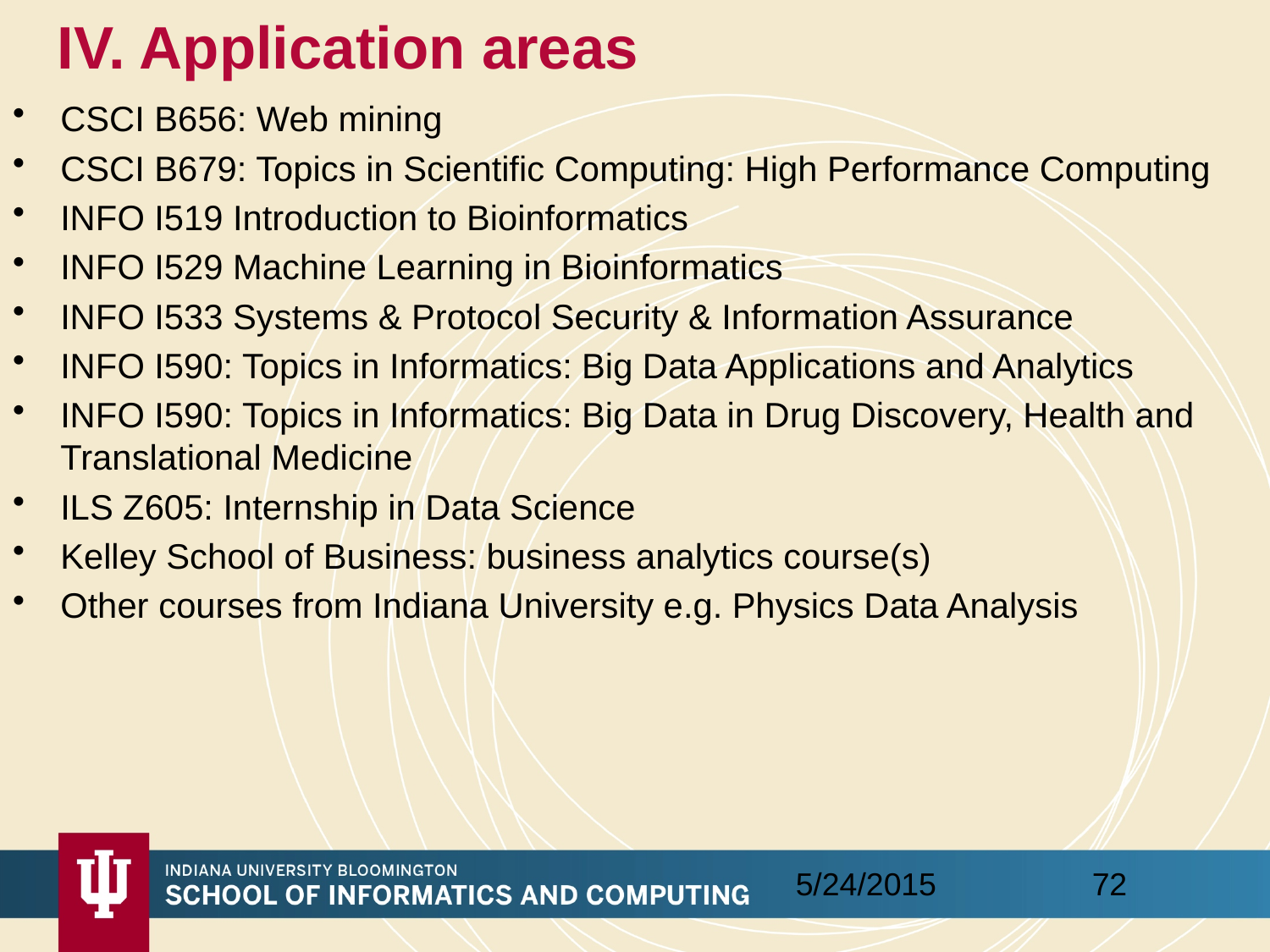

# IV. Application areas
CSCI B656: Web mining
CSCI B679: Topics in Scientific Computing: High Performance Computing
INFO I519 Introduction to Bioinformatics
INFO I529 Machine Learning in Bioinformatics
INFO I533 Systems & Protocol Security & Information Assurance
INFO I590: Topics in Informatics: Big Data Applications and Analytics
INFO I590: Topics in Informatics: Big Data in Drug Discovery, Health and Translational Medicine
ILS Z605: Internship in Data Science
Kelley School of Business: business analytics course(s)
Other courses from Indiana University e.g. Physics Data Analysis
72
5/24/2015